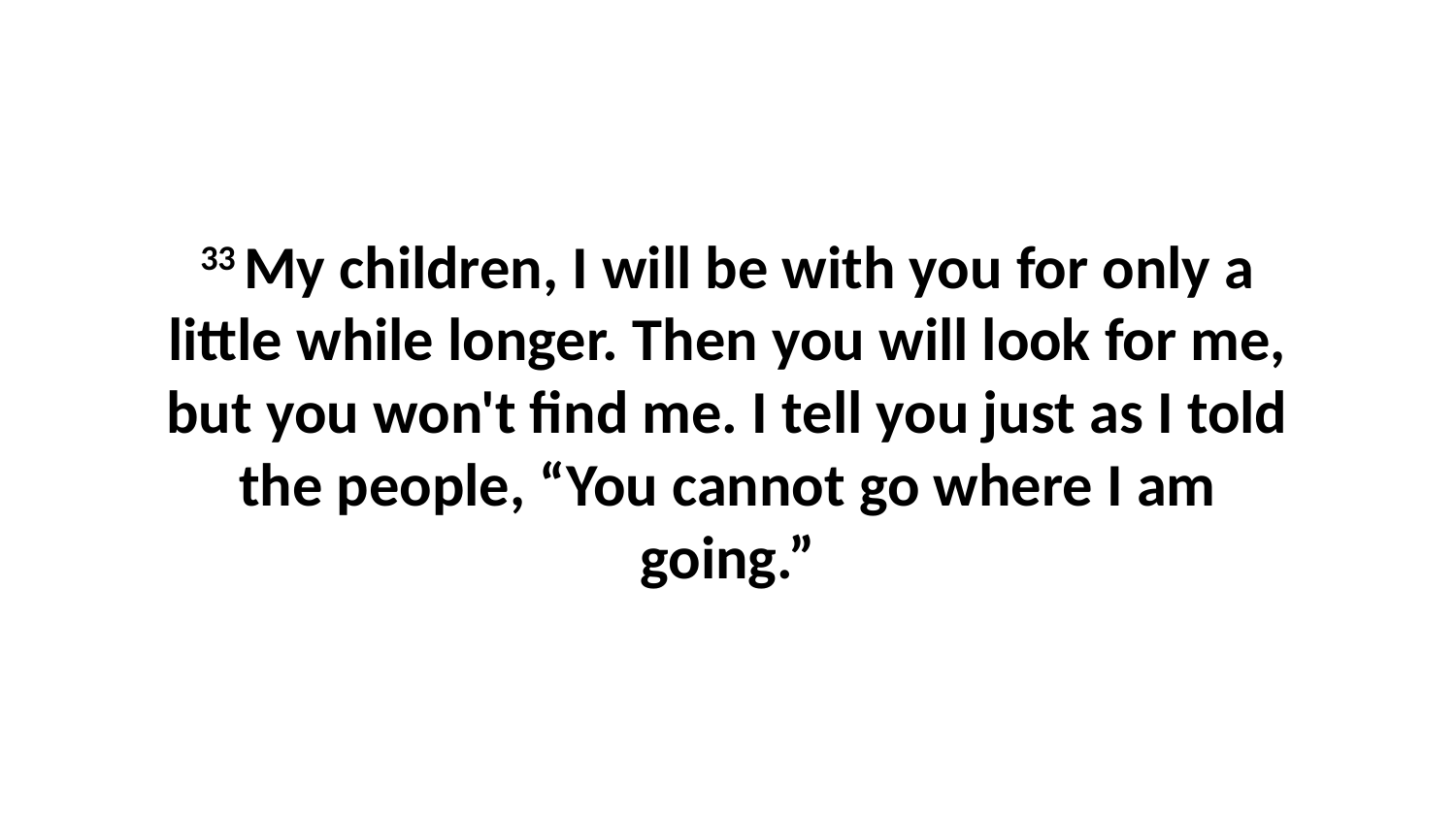

33 My children, I will be with you for only a little while longer. Then you will look for me, but you won't find me. I tell you just as I told the people, “You cannot go where I am going.”